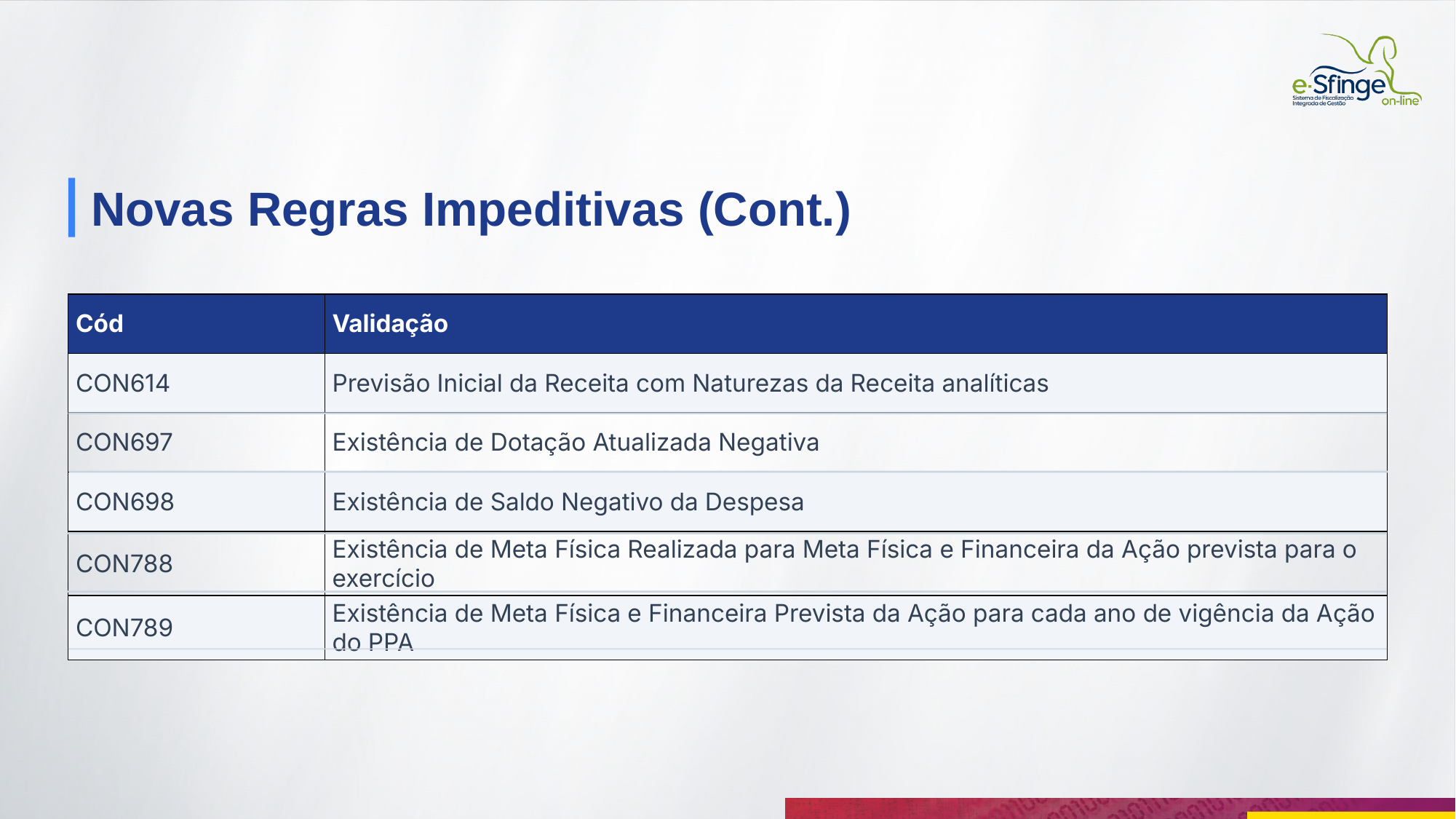

Novas Regras Impeditivas (Cont.)
| Cód | Validação |
| --- | --- |
| CON614 | Previsão Inicial da Receita com Naturezas da Receita analíticas |
| CON697 | Existência de Dotação Atualizada Negativa |
| CON698 | Existência de Saldo Negativo da Despesa |
| CON788 | Existência de Meta Física Realizada para Meta Física e Financeira da Ação prevista para o exercício |
| CON789 | Existência de Meta Física e Financeira Prevista da Ação para cada ano de vigência da Ação do PPA |